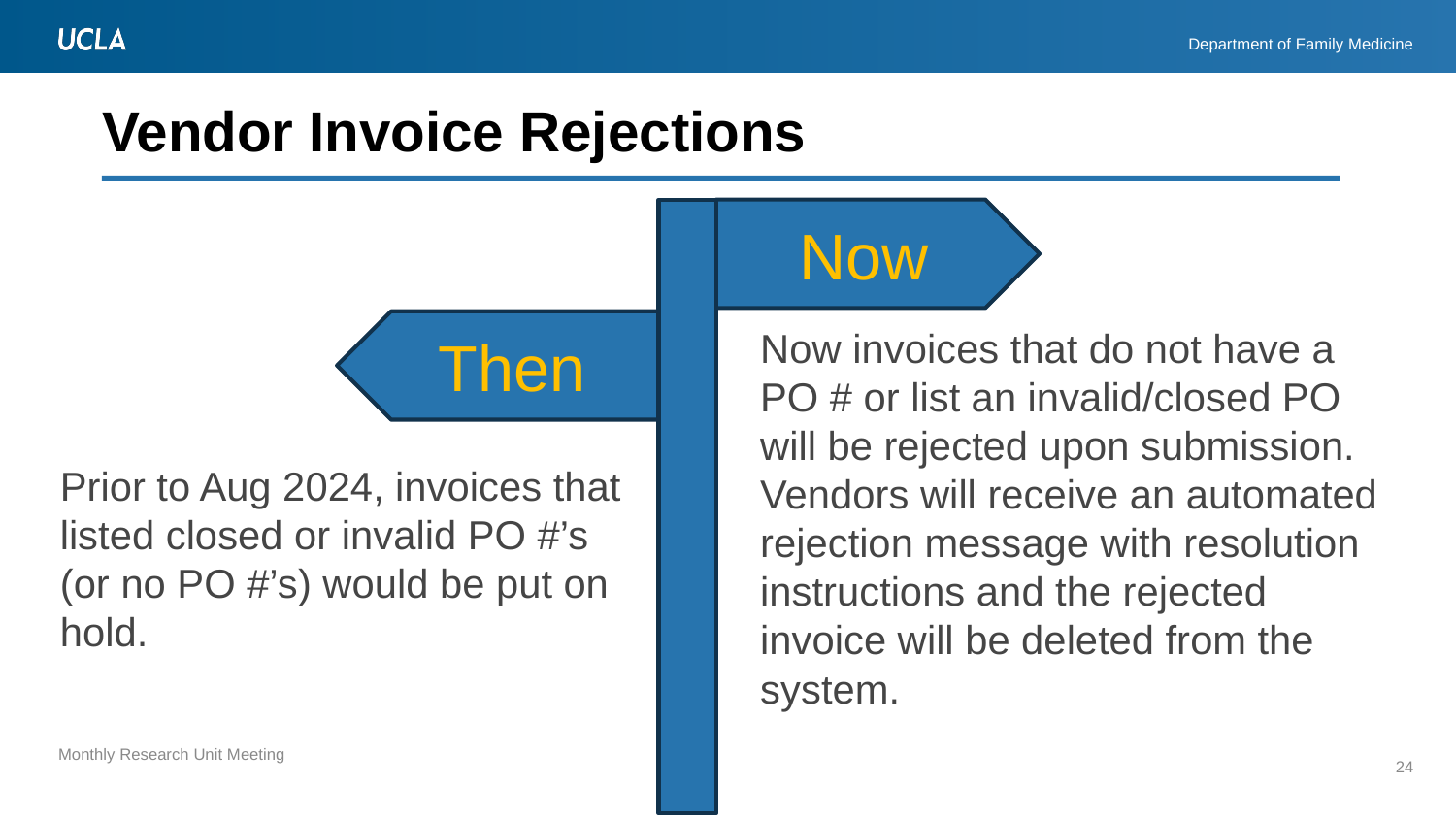

# Vendor Invoice Rejections
Now

Then
Now invoices that do not have a PO # or list an invalid/closed PO will be rejected upon submission. Vendors will receive an automated rejection message with resolution instructions and the rejected invoice will be deleted from the system.
Prior to Aug 2024, invoices that listed closed or invalid PO #’s (or no PO #’s) would be put on hold.
24